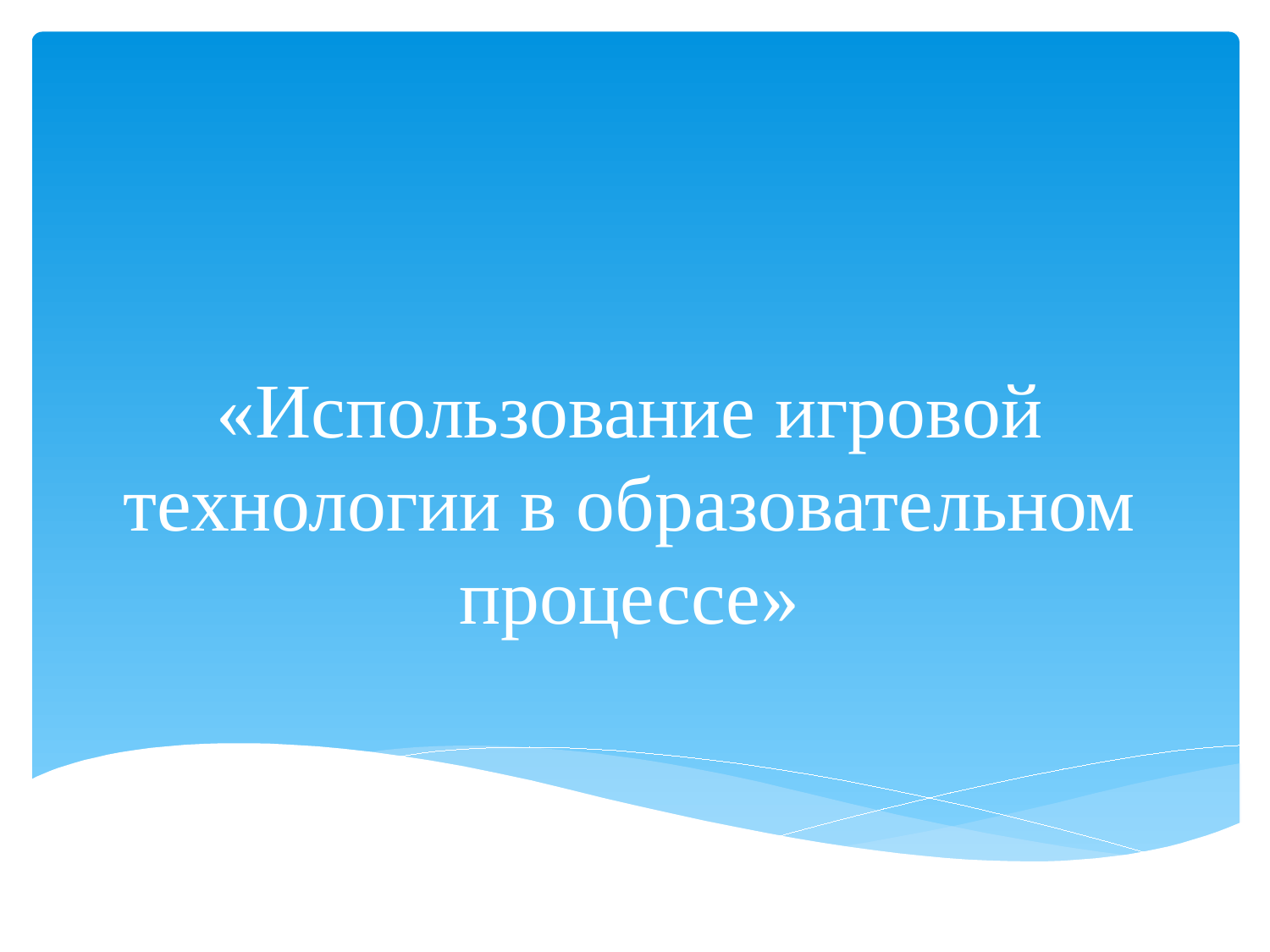

# «Использование игровой технологии в образовательном процессе»